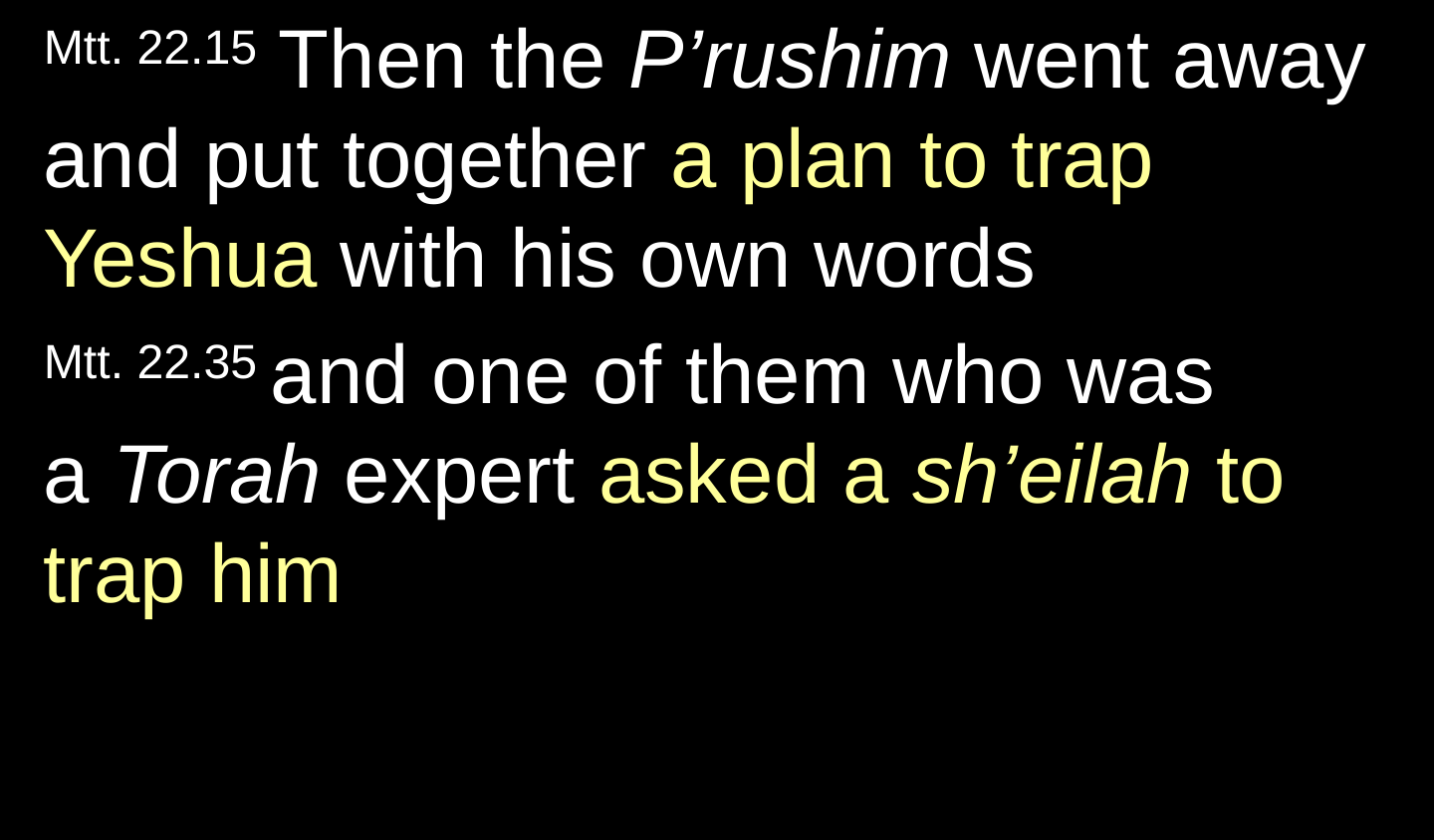

Mtt. 22.15 Then the P’rushim went away and put together a plan to trap Yeshua with his own words
Mtt. 22.35 and one of them who was a Torah expert asked a sh’eilah to trap him